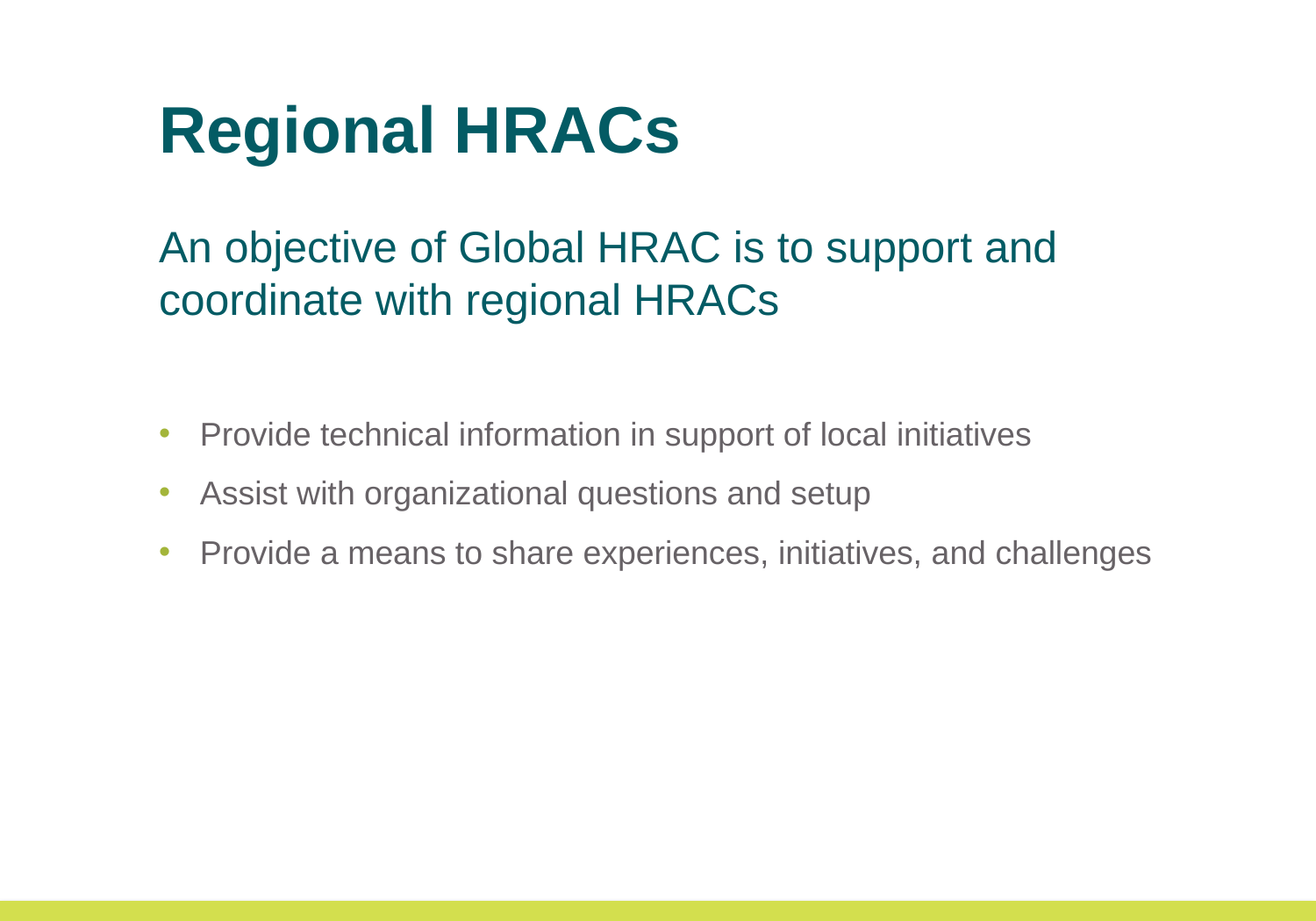

Regional HRACs
An objective of Global HRAC is to support and coordinate with regional HRACs
Provide technical information in support of local initiatives
Assist with organizational questions and setup
Provide a means to share experiences, initiatives, and challenges